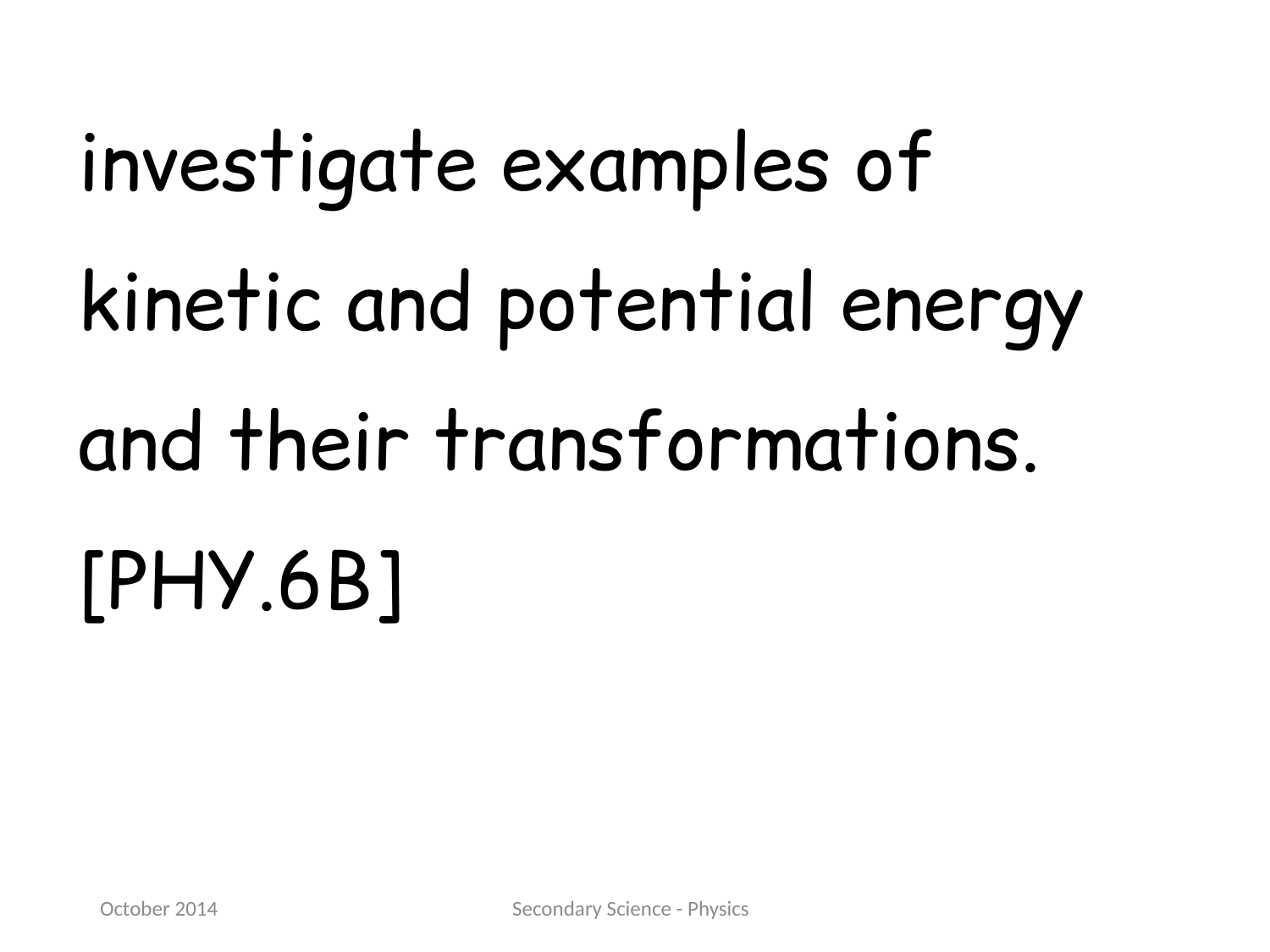

investigate examples of kinetic and potential energy and their transformations.[PHY.6B]
October 2014
Secondary Science - Physics